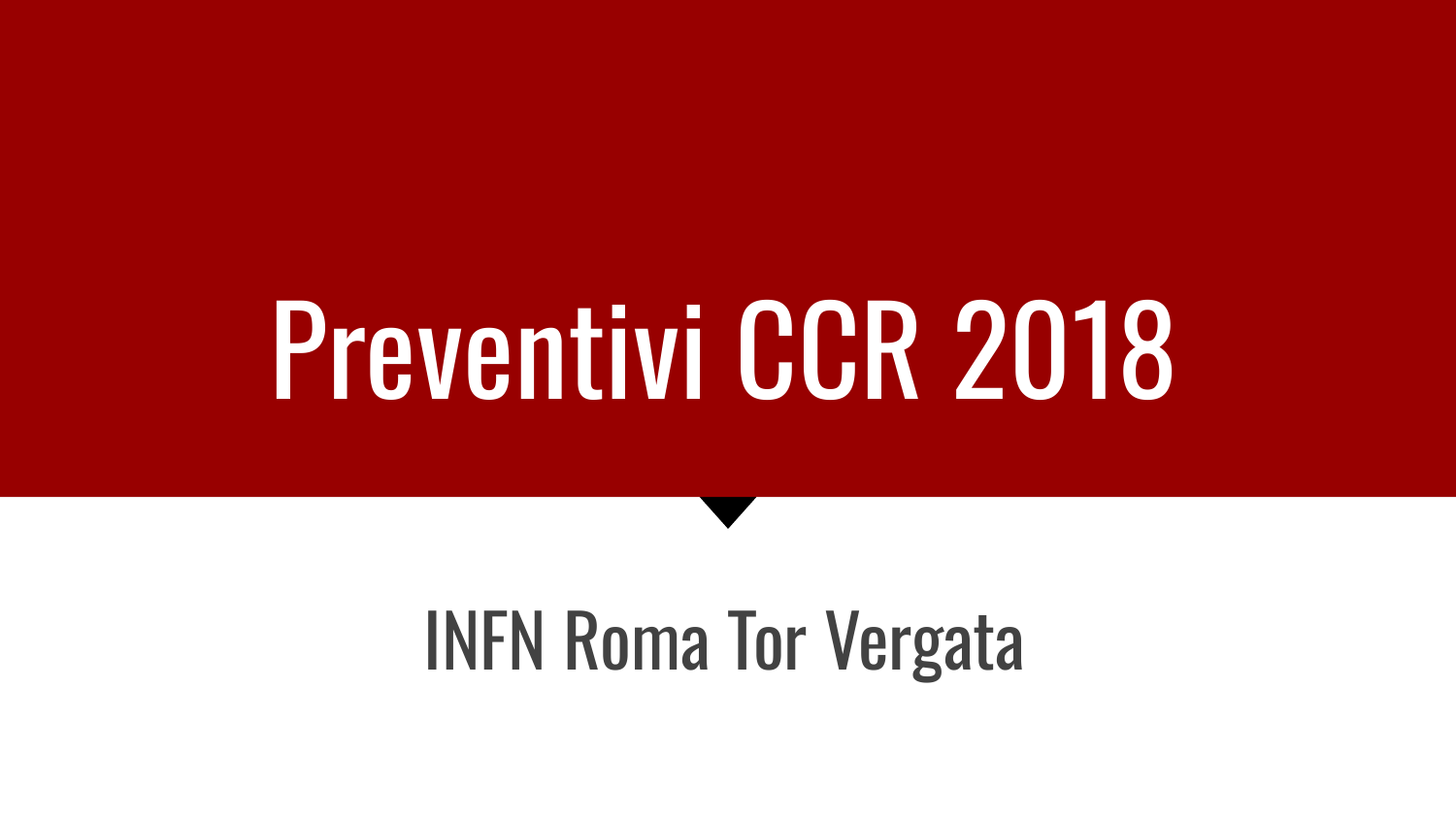

Preventivi CCR 2018
INFN Roma Tor Vergata